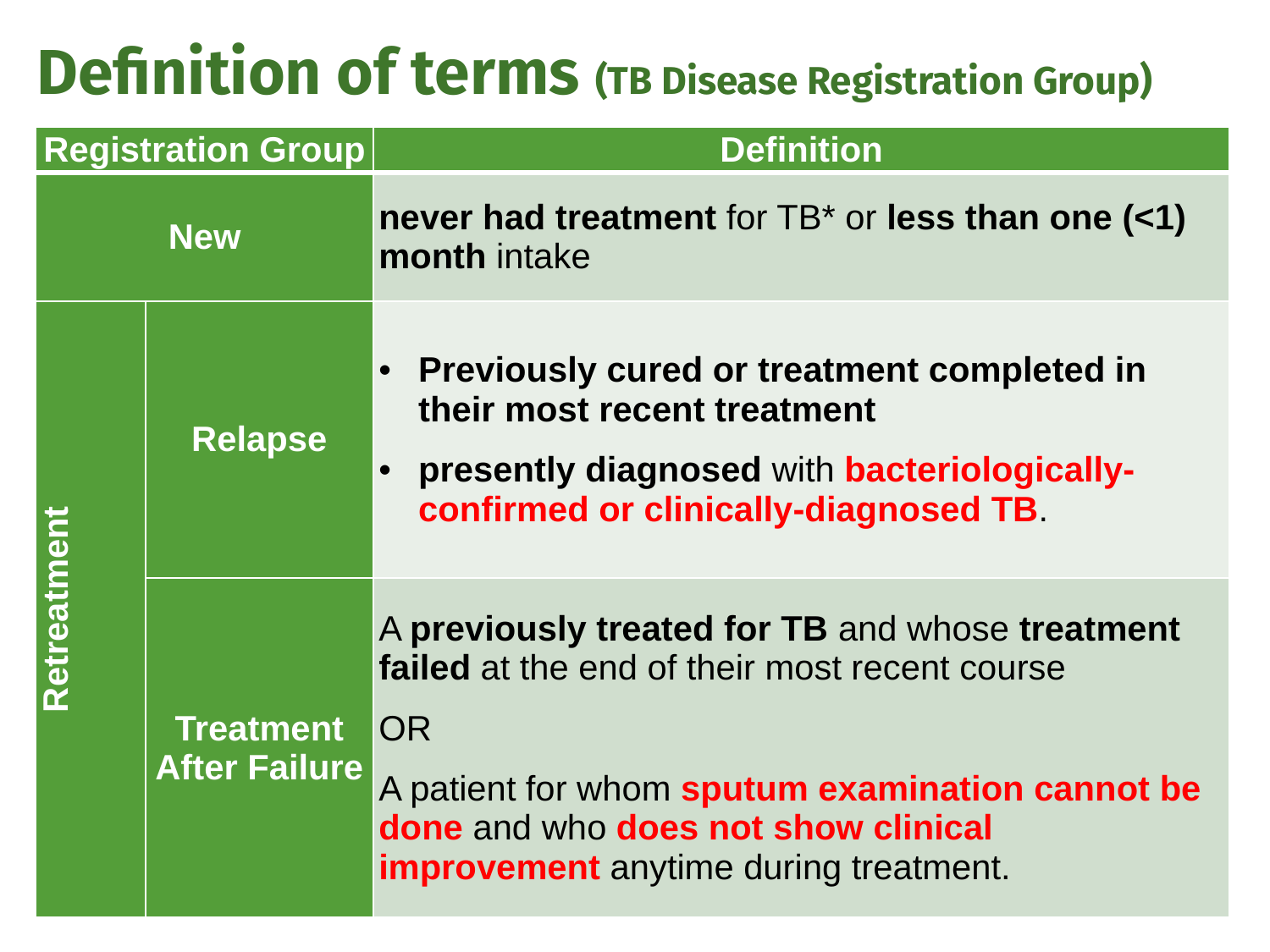

# Definition of terms (TB Disease Registration Group)

| Registration Group |  | Definition |
| --- | --- | --- |
| New |  | never had treatment for TB\* or less than one (<1) month intake |
| Retreatment | Relapse | Previously cured or treatment completed in their most recent treatment presently diagnosed with bacteriologically-confirmed or clinically-diagnosed TB. |
|  | Treatment After Failure | A previously treated for TB and whose treatment failed at the end of their most recent course OR A patient for whom sputum examination cannot be done and who does not show clinical improvement anytime during treatment. |